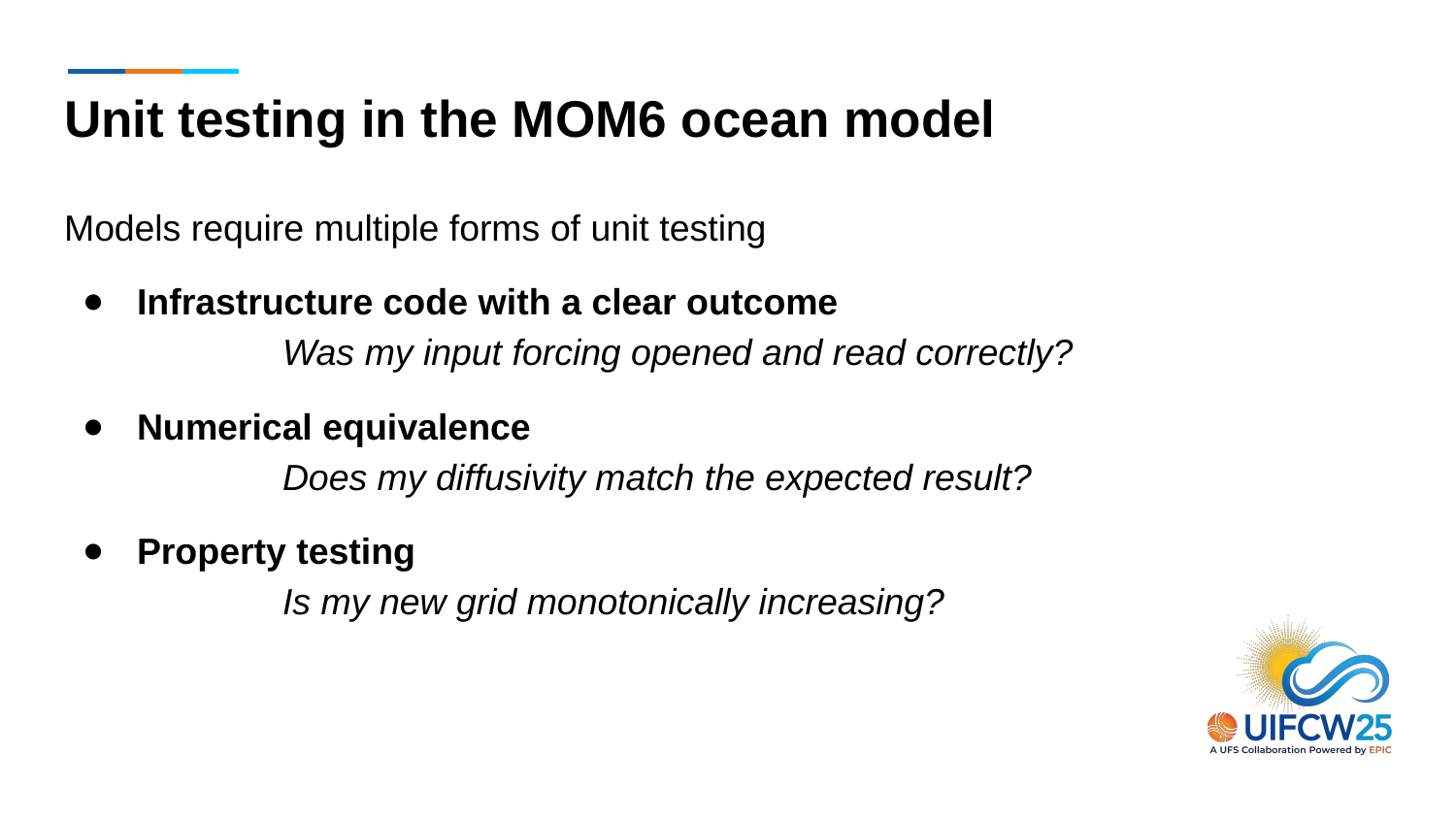

# Unit testing in the MOM6 ocean model
Models require multiple forms of unit testing
Infrastructure code with a clear outcome
	Was my input forcing opened and read correctly?
Numerical equivalence
	Does my diffusivity match the expected result?
Property testing
	Is my new grid monotonically increasing?